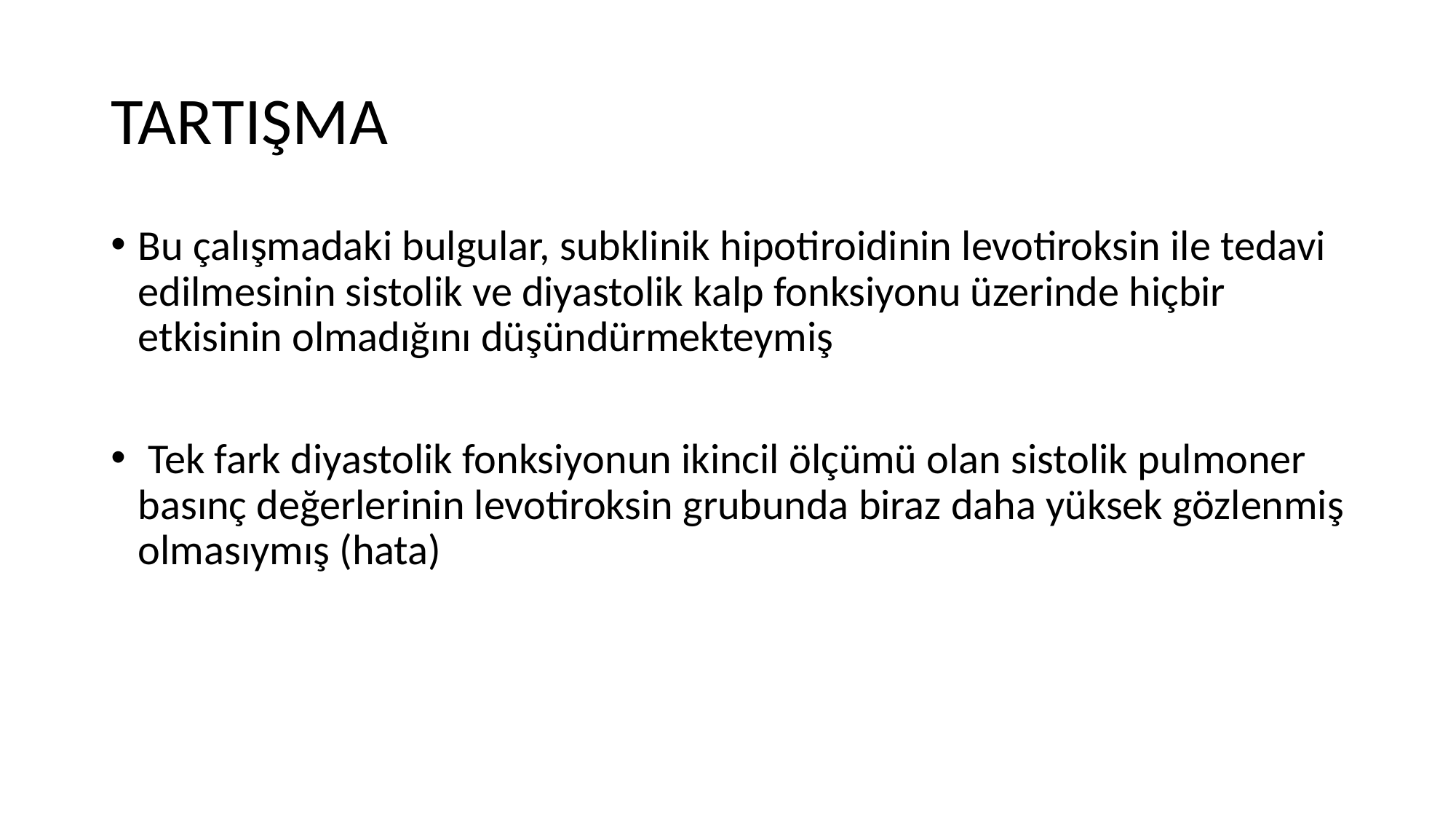

# TARTIŞMA
Bu çalışmadaki bulgular, subklinik hipotiroidinin levotiroksin ile tedavi edilmesinin sistolik ve diyastolik kalp fonksiyonu üzerinde hiçbir etkisinin olmadığını düşündürmekteymiş

 Tek fark diyastolik fonksiyonun ikincil ölçümü olan sistolik pulmoner basınç değerlerinin levotiroksin grubunda biraz daha yüksek gözlenmiş olmasıymış (hata)